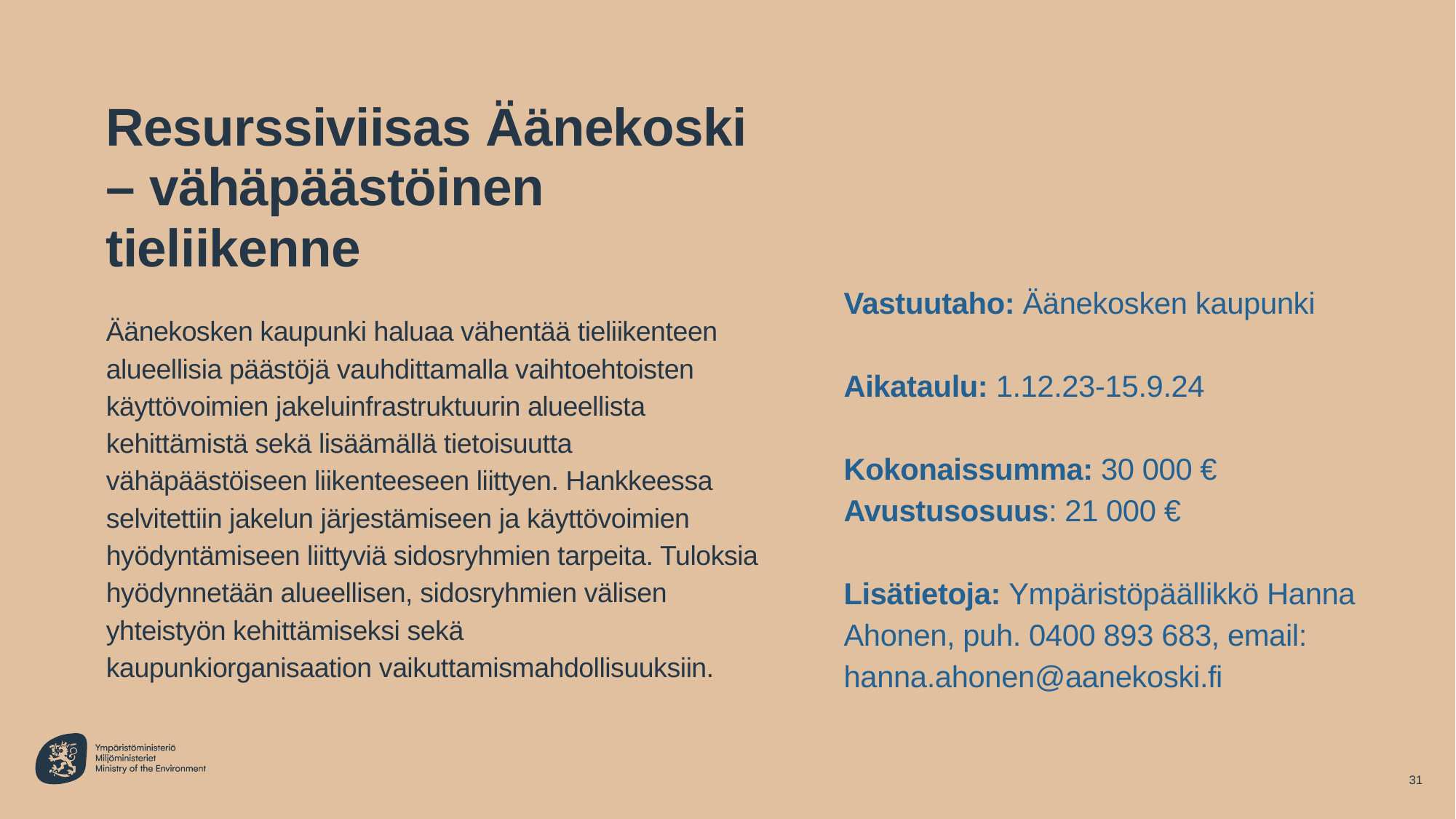

# Resurssiviisas Äänekoski – vähäpäästöinen tieliikenne
Vastuutaho: Äänekosken kaupunki

Aikataulu: 1.12.23-15.9.24

Kokonaissumma: 30 000 €
Avustusosuus: 21 000 €

Lisätietoja: Ympäristöpäällikkö Hanna Ahonen, puh. 0400 893 683, email: hanna.ahonen@aanekoski.fi
Äänekosken kaupunki haluaa vähentää tieliikenteen alueellisia päästöjä vauhdittamalla vaihtoehtoisten käyttövoimien jakeluinfrastruktuurin alueellista kehittämistä sekä lisäämällä tietoisuutta
vähäpäästöiseen liikenteeseen liittyen. Hankkeessa selvitettiin jakelun järjestämiseen ja käyttövoimien hyödyntämiseen liittyviä sidosryhmien tarpeita. Tuloksia hyödynnetään alueellisen, sidosryhmien välisen yhteistyön kehittämiseksi sekä
kaupunkiorganisaation vaikuttamismahdollisuuksiin.
31